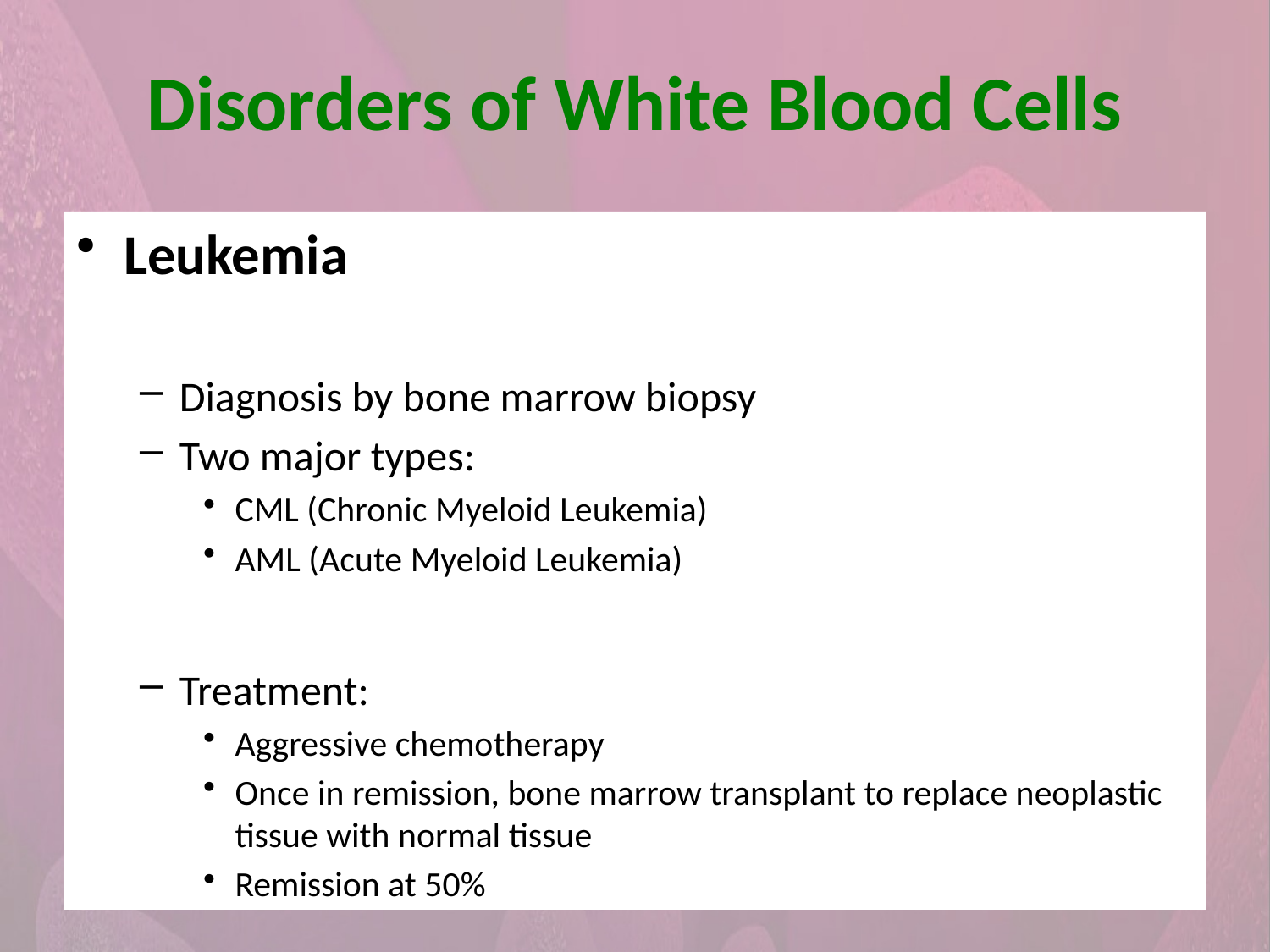

Disorders of White Blood Cells
Leukemia

Diagnosis by bone marrow biopsy
Two major types:
CML (Chronic Myeloid Leukemia)
AML (Acute Myeloid Leukemia)

Treatment:
Aggressive chemotherapy
Once in remission, bone marrow transplant to replace neoplastic tissue with normal tissue
Remission at 50%